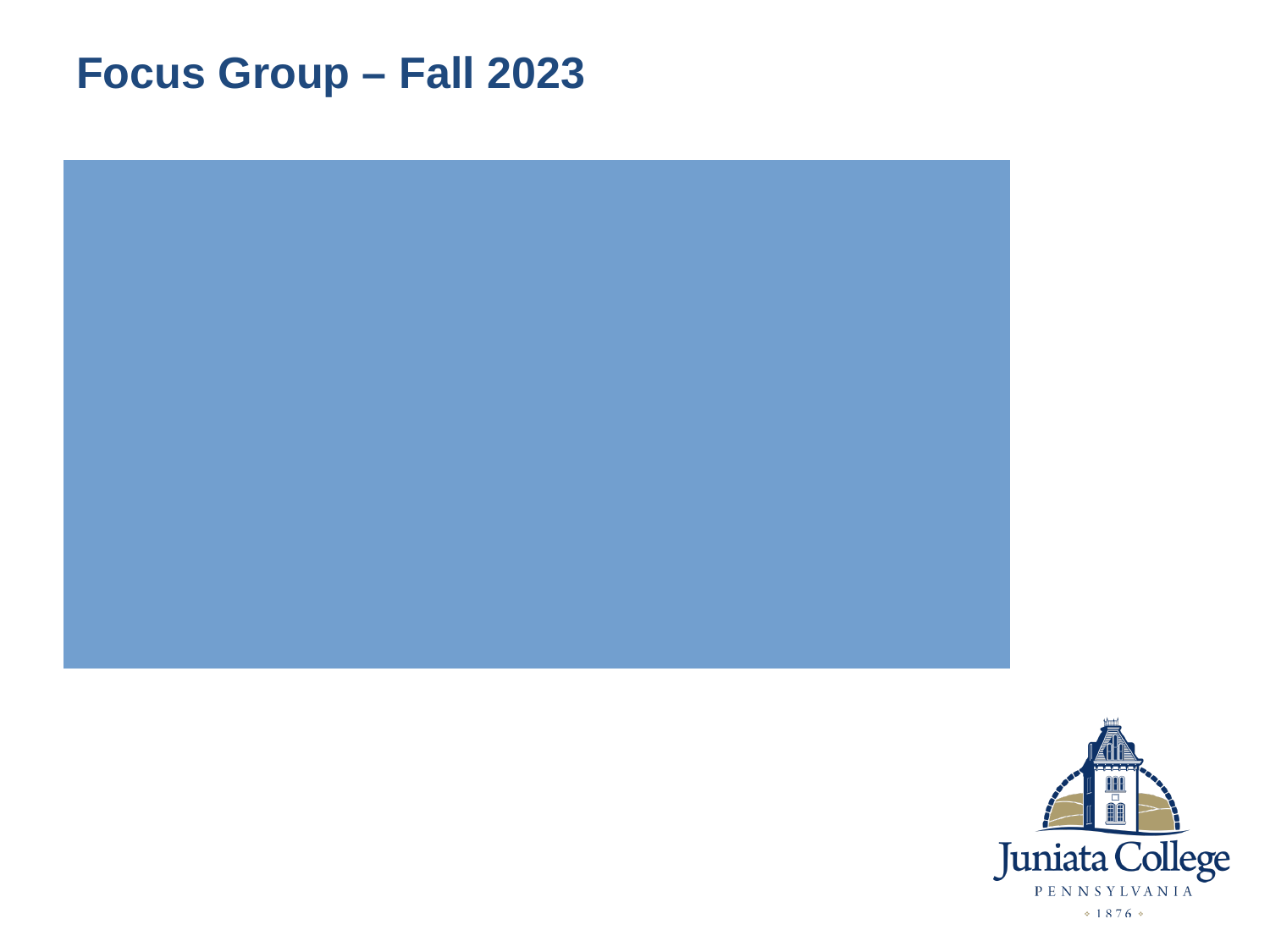

# Focus Group – Fall 2023
Desire to identify with cohort
Specialize or priority advising
Networking opportunities
Appropriate long term course planning